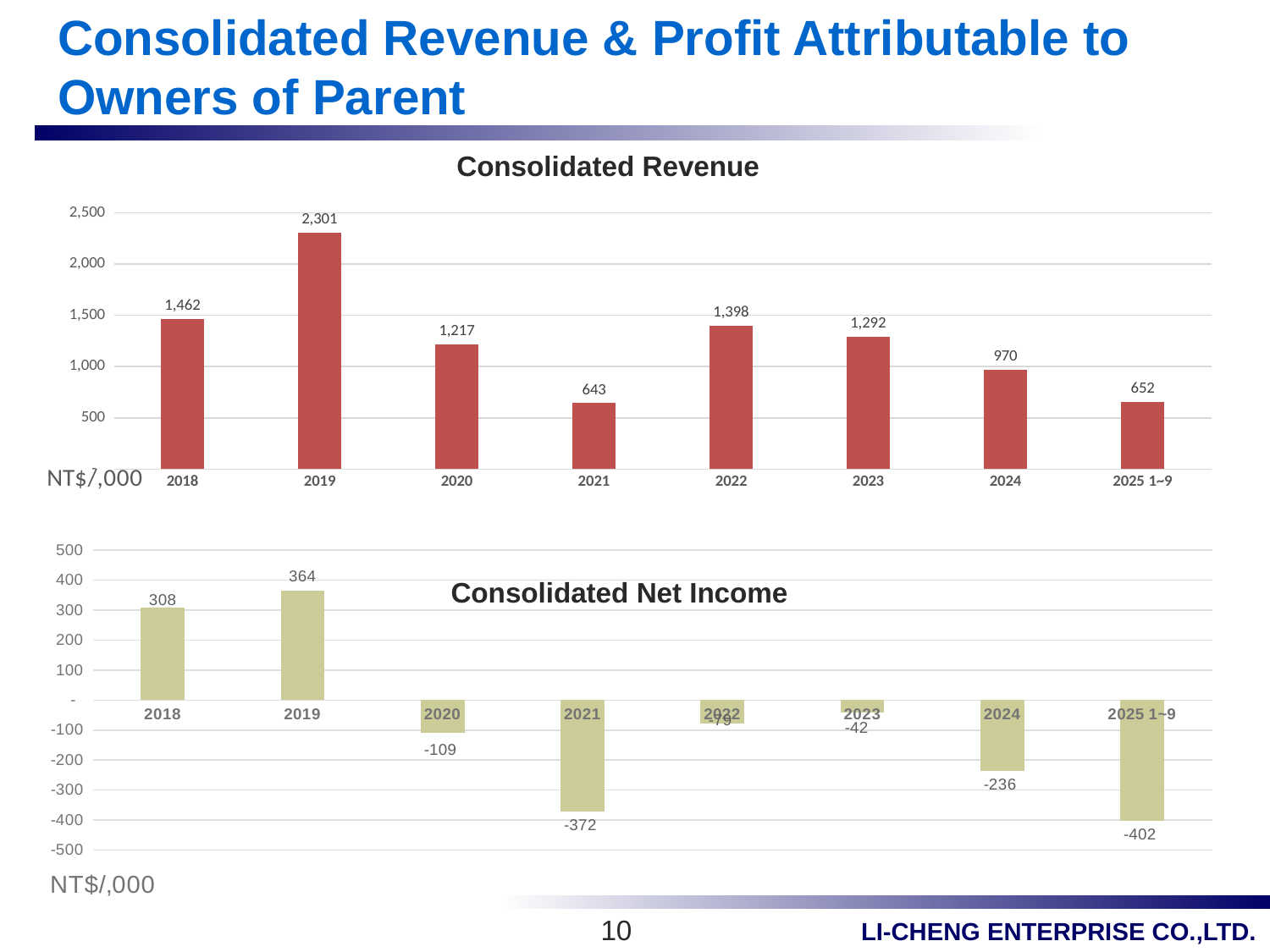

# Consolidated Revenue & Profit Attributable to Owners of Parent
Consolidated Revenue

### Chart:

| Category | NT$/,000 |
|---|---|
| 2018 | 1462.0 |
| 2019 | 2301.0 |
| 2020 | 1217.0 |
| 2021 | 643.0 |
| 2022 | 1398.0 |
| 2023 | 1292.0 |
| 2024 | 970.0 |
| 2025 1~9 | 652.0 |

### Chart:

| Category | NT$/,000 |
|---|---|
| 2018 | 308.0 |
| 2019 | 364.0 |
| 2020 | -109.0 |
| 2021 | -372.0 |
| 2022 | -79.0 |
| 2023 | -42.0 |
| 2024 | -236.0 |
| 2025 1~9 | -402.0 |
Consolidated Net Income
10